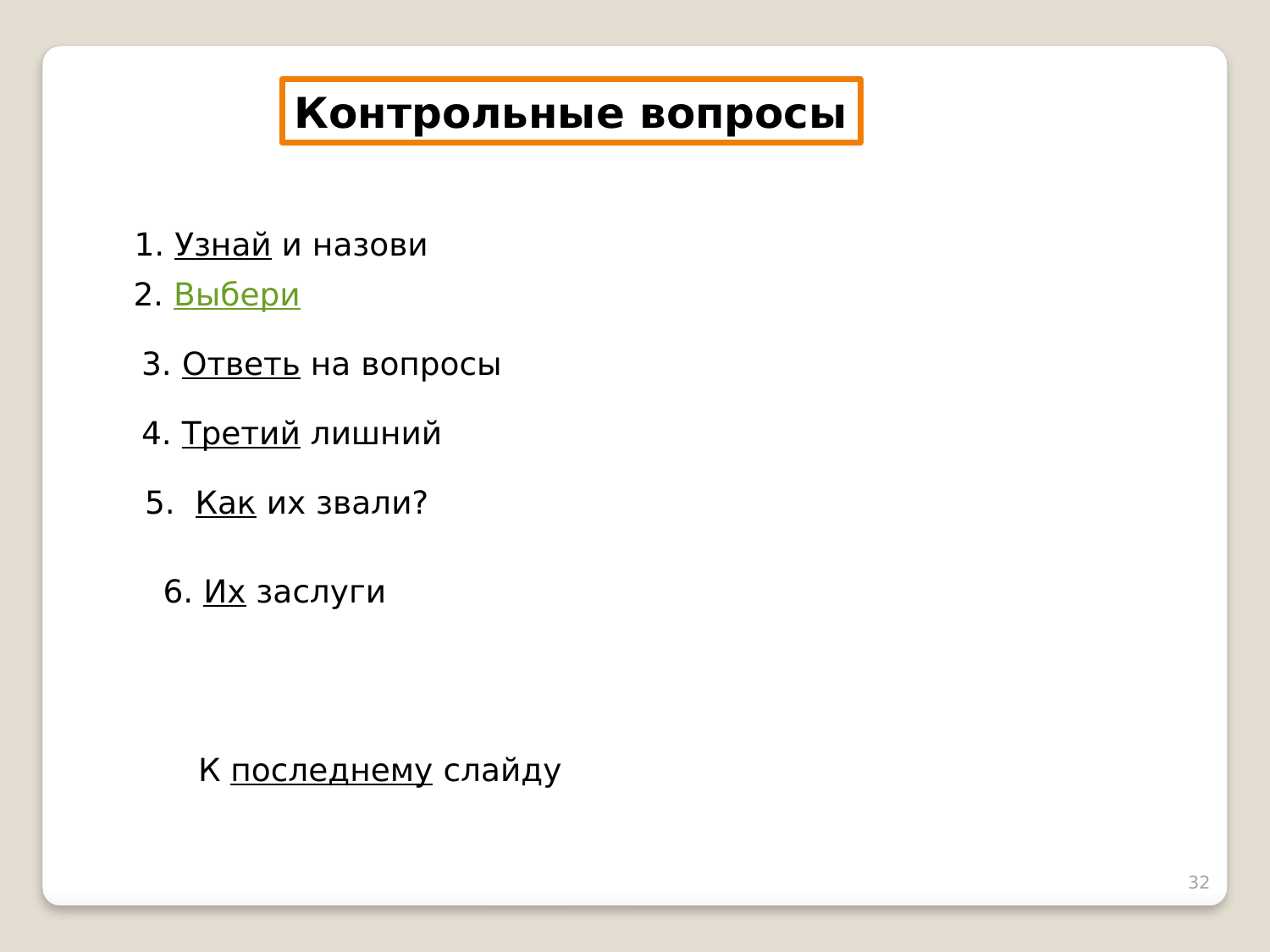

Контрольные вопросы
1. Узнай и назови
2. Выбери
3. Ответь на вопросы
4. Третий лишний
5.  Как их звали?
6. Их заслуги
К последнему слайду

32